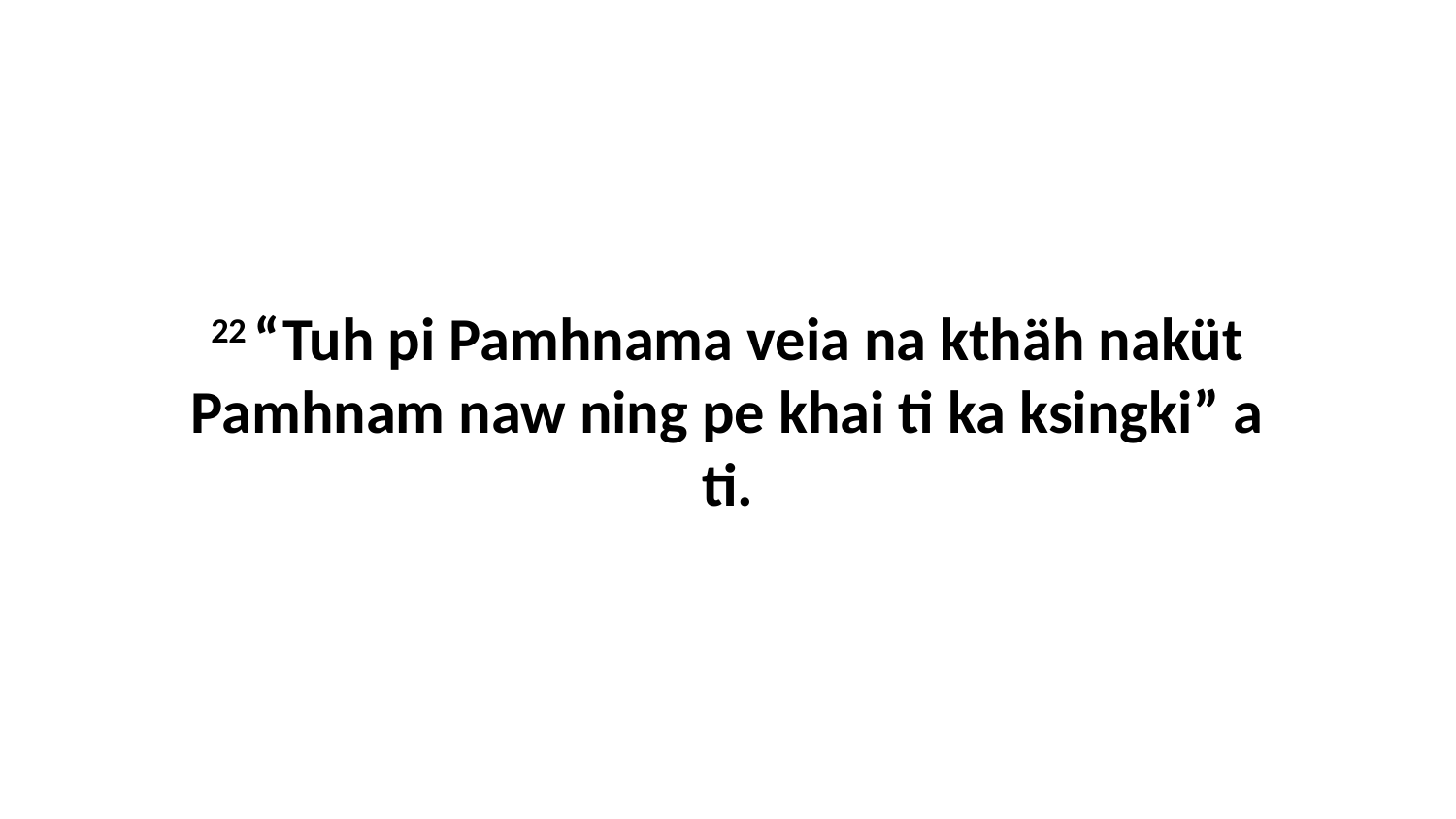

22 “Tuh pi Pamhnama veia na kthäh naküt Pamhnam naw ning pe khai ti ka ksingki” a ti.